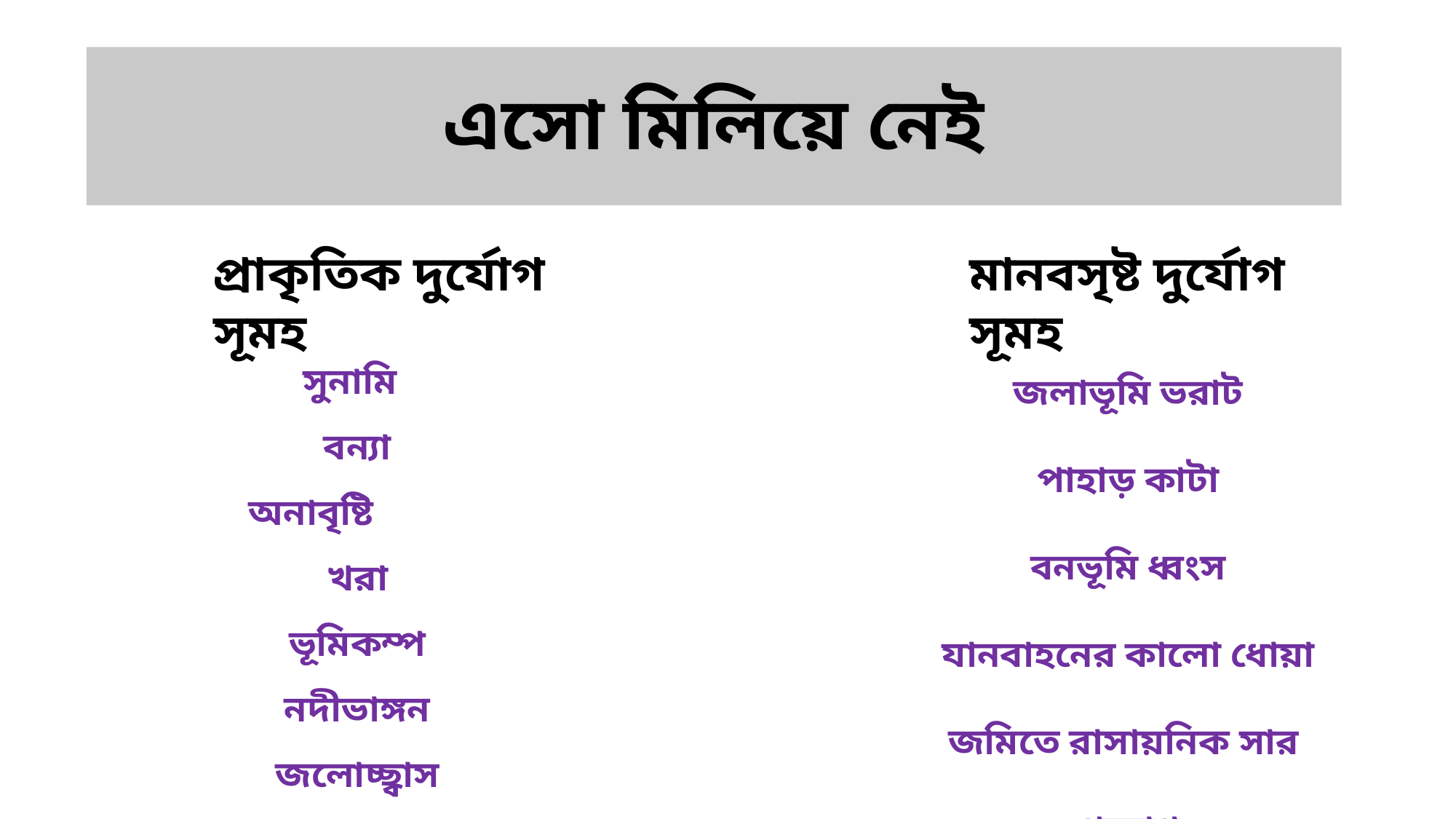

# এসো মিলিয়ে নেই
প্রাকৃতিক দুর্যোগ সূমহ

মানবসৃষ্ট দুর্যোগ সূমহ

জলাভূমি ভরাট
পাহাড় কাটা
বনভূমি ধ্বংস
যানবাহনের কালো ধোয়া
জমিতে রাসায়নিক সার  প্রয়োগ

সুনামি
বন্যা
অনাবৃষ্টি
খরা
ভূমিকম্প
নদীভাঙ্গন
জলোচ্ছ্বাস